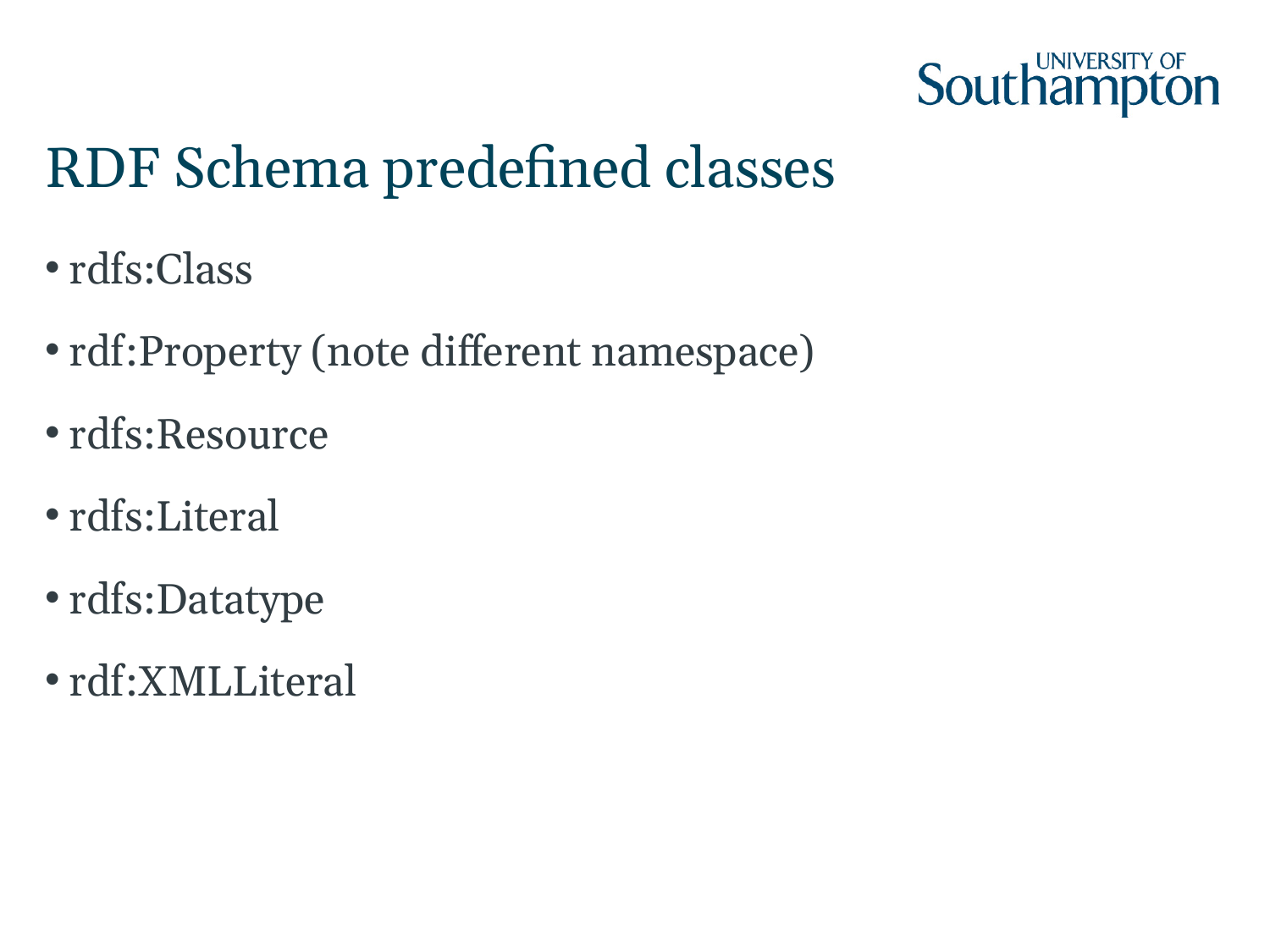

# RDF Schema predefined classes
rdfs:Class
rdf:Property (note different namespace)
rdfs:Resource
rdfs:Literal
rdfs:Datatype
rdf:XMLLiteral